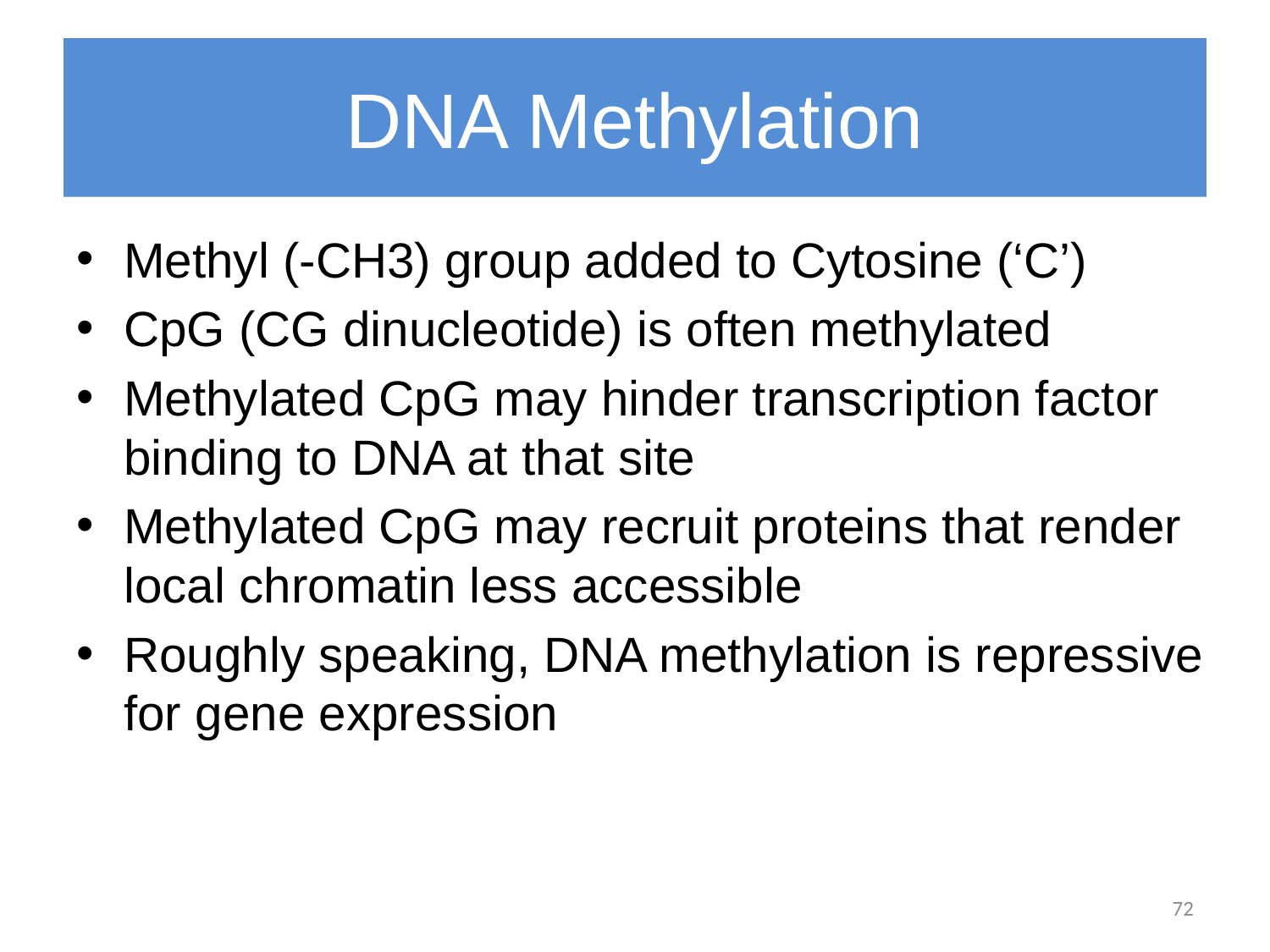

# DNA Methylation
Methyl (-CH3) group added to Cytosine (‘C’)
CpG (CG dinucleotide) is often methylated
Methylated CpG may hinder transcription factor binding to DNA at that site
Methylated CpG may recruit proteins that render local chromatin less accessible
Roughly speaking, DNA methylation is repressive for gene expression

72